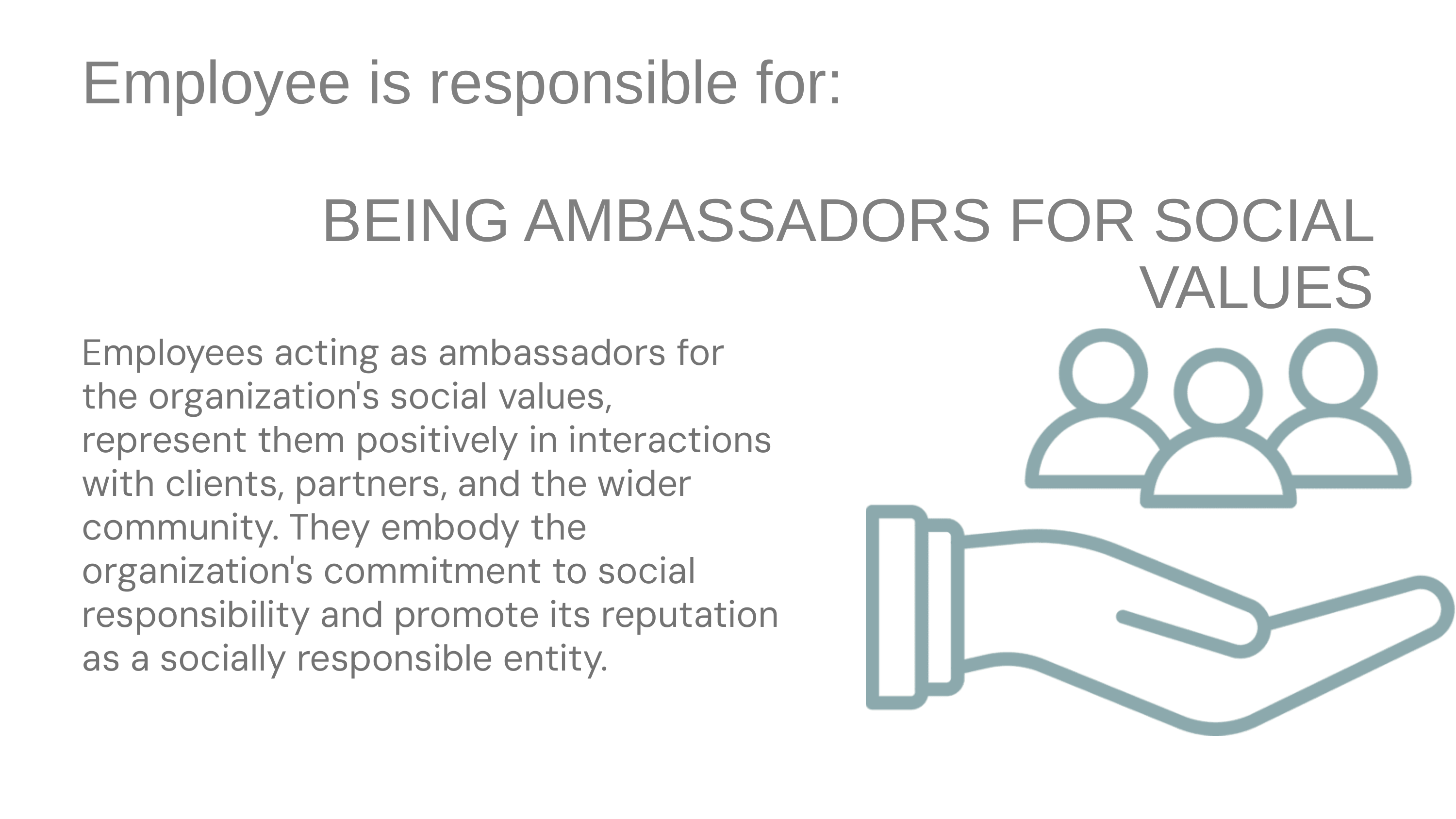

Employee is responsible for:
BEING AMBASSADORS FOR SOCIAL VALUES
Employees acting as ambassadors for the organization's social values, represent them positively in interactions with clients, partners, and the wider community. They embody the organization's commitment to social responsibility and promote its reputation as a socially responsible entity.